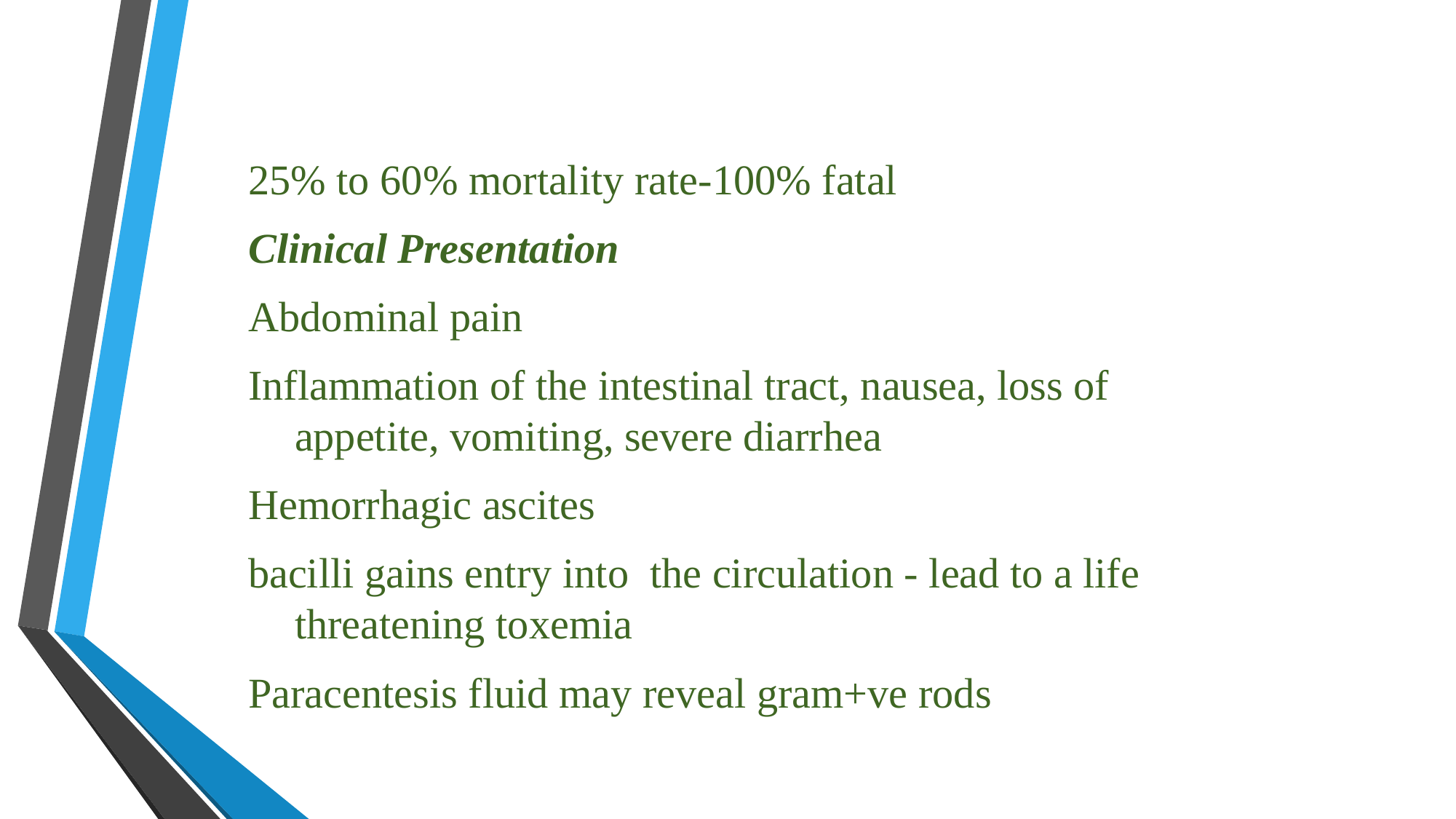

#
25% to 60% mortality rate-100% fatal
Clinical Presentation
Abdominal pain
Inflammation of the intestinal tract, nausea, loss of appetite, vomiting, severe diarrhea
Hemorrhagic ascites
bacilli gains entry into  the circulation - lead to a life threatening toxemia
Paracentesis fluid may reveal gram+ve rods